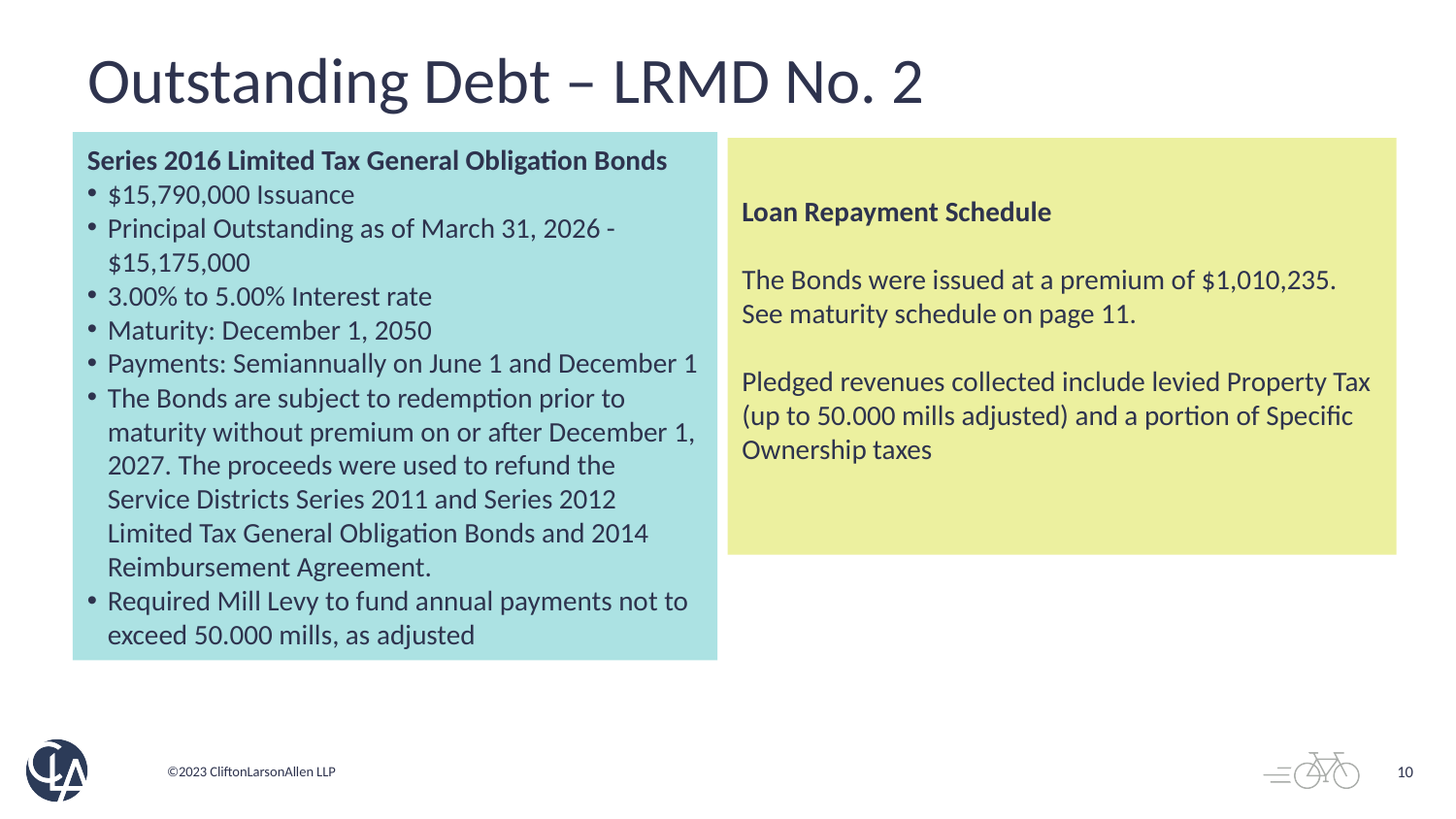

# Outstanding Debt – LRMD No. 2
Series 2016 Limited Tax General Obligation Bonds
$15,790,000 Issuance
Principal Outstanding as of March 31, 2026 - $15,175,000
3.00% to 5.00% Interest rate
Maturity: December 1, 2050
Payments: Semiannually on June 1 and December 1
The Bonds are subject to redemption prior to  maturity without premium on or after December 1, 2027. The proceeds were used to refund the Service Districts Series 2011 and Series 2012 Limited Tax General Obligation Bonds and 2014 Reimbursement Agreement.
Required Mill Levy to fund annual payments not to exceed 50.000 mills, as adjusted
Loan Repayment Schedule

The Bonds were issued at a premium of $1,010,235. See maturity schedule on page 11.

Pledged revenues collected include levied Property Tax (up to 50.000 mills adjusted) and a portion of Specific Ownership taxes

10